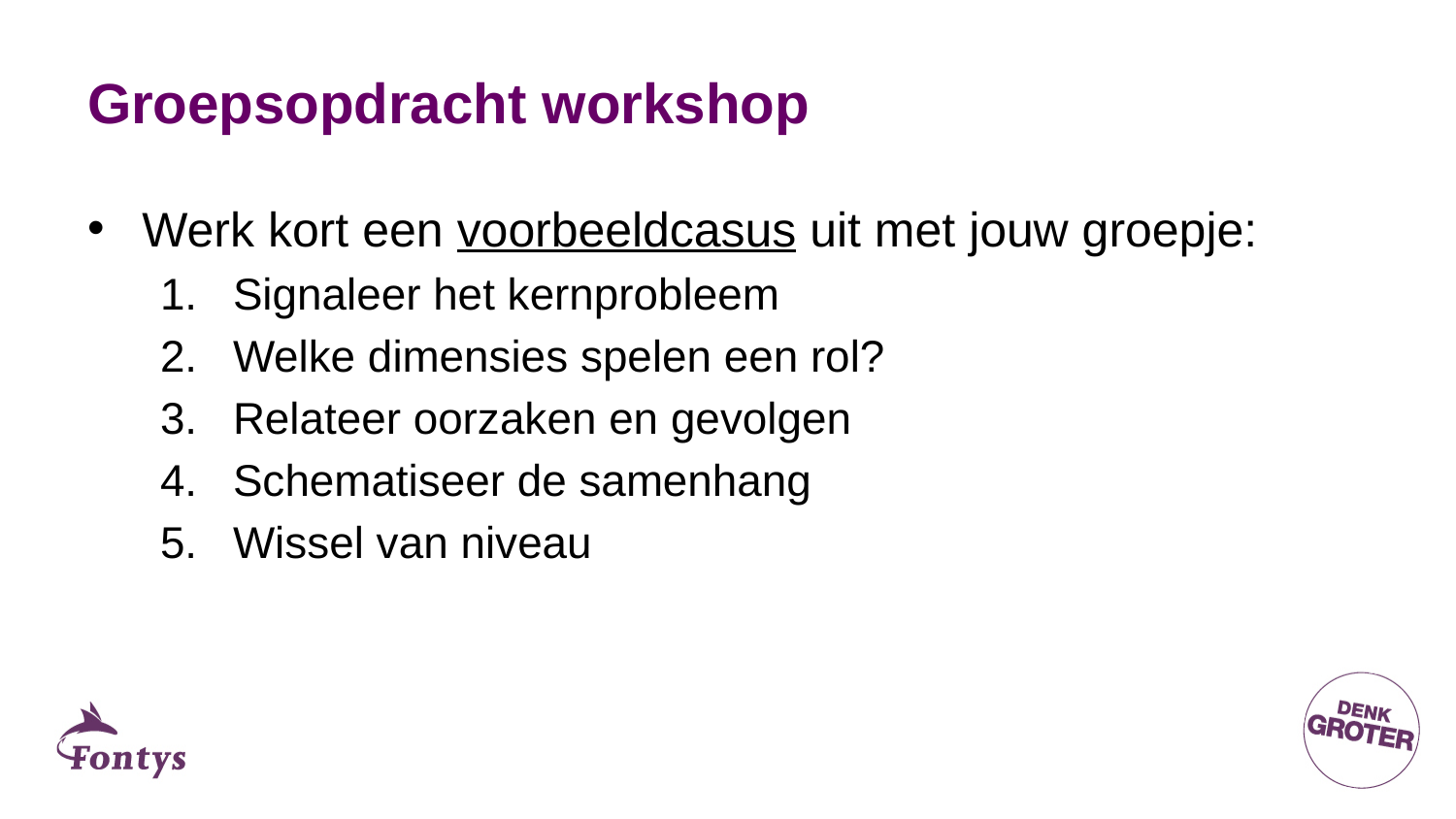

# Groepsopdracht workshop
Werk kort een voorbeeldcasus uit met jouw groepje:
Signaleer het kernprobleem
Welke dimensies spelen een rol?
Relateer oorzaken en gevolgen
Schematiseer de samenhang
Wissel van niveau